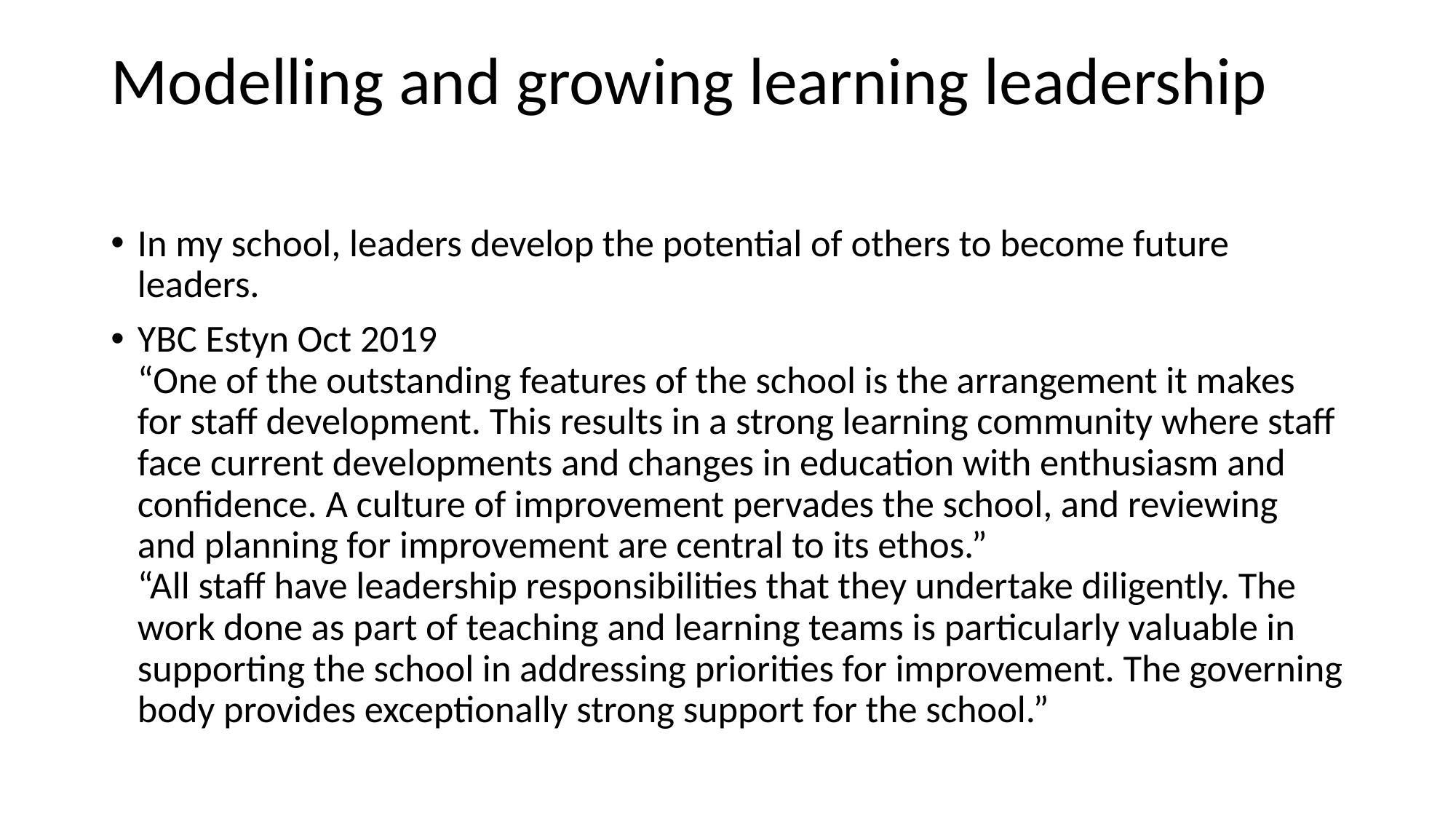

# Modelling and growing learning leadership
In my school, leaders develop the potential of others to become future leaders.
YBC Estyn Oct 2019
“One of the outstanding features of the school is the arrangement it makes for staff development. This results in a strong learning community where staff face current developments and changes in education with enthusiasm and confidence. A culture of improvement pervades the school, and reviewing and planning for improvement are central to its ethos.”
“All staff have leadership responsibilities that they undertake diligently. The work done as part of teaching and learning teams is particularly valuable in supporting the school in addressing priorities for improvement. The governing body provides exceptionally strong support for the school.”